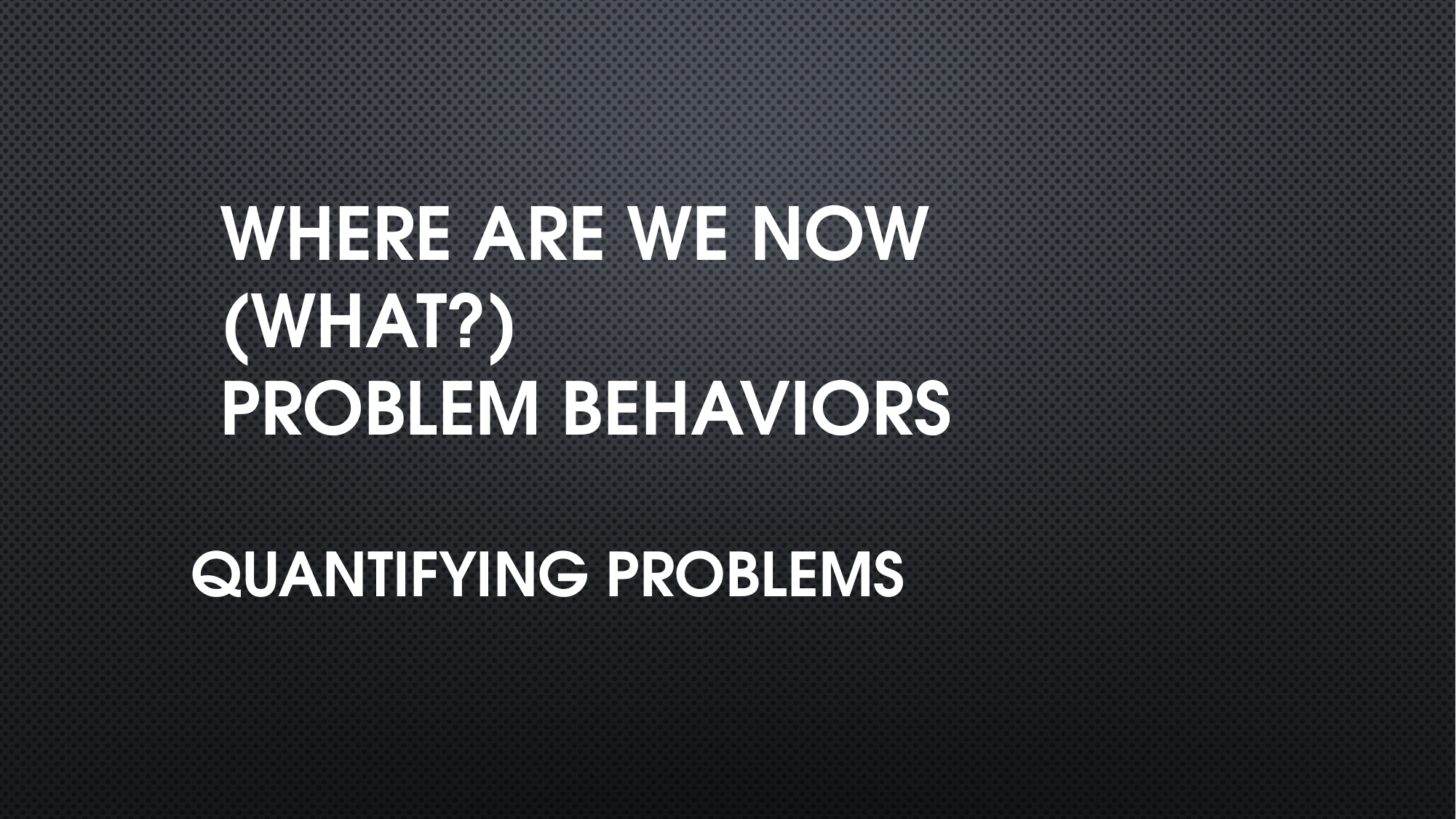

# Where are we now (What?) Problem behaviors
Quantifying Problems